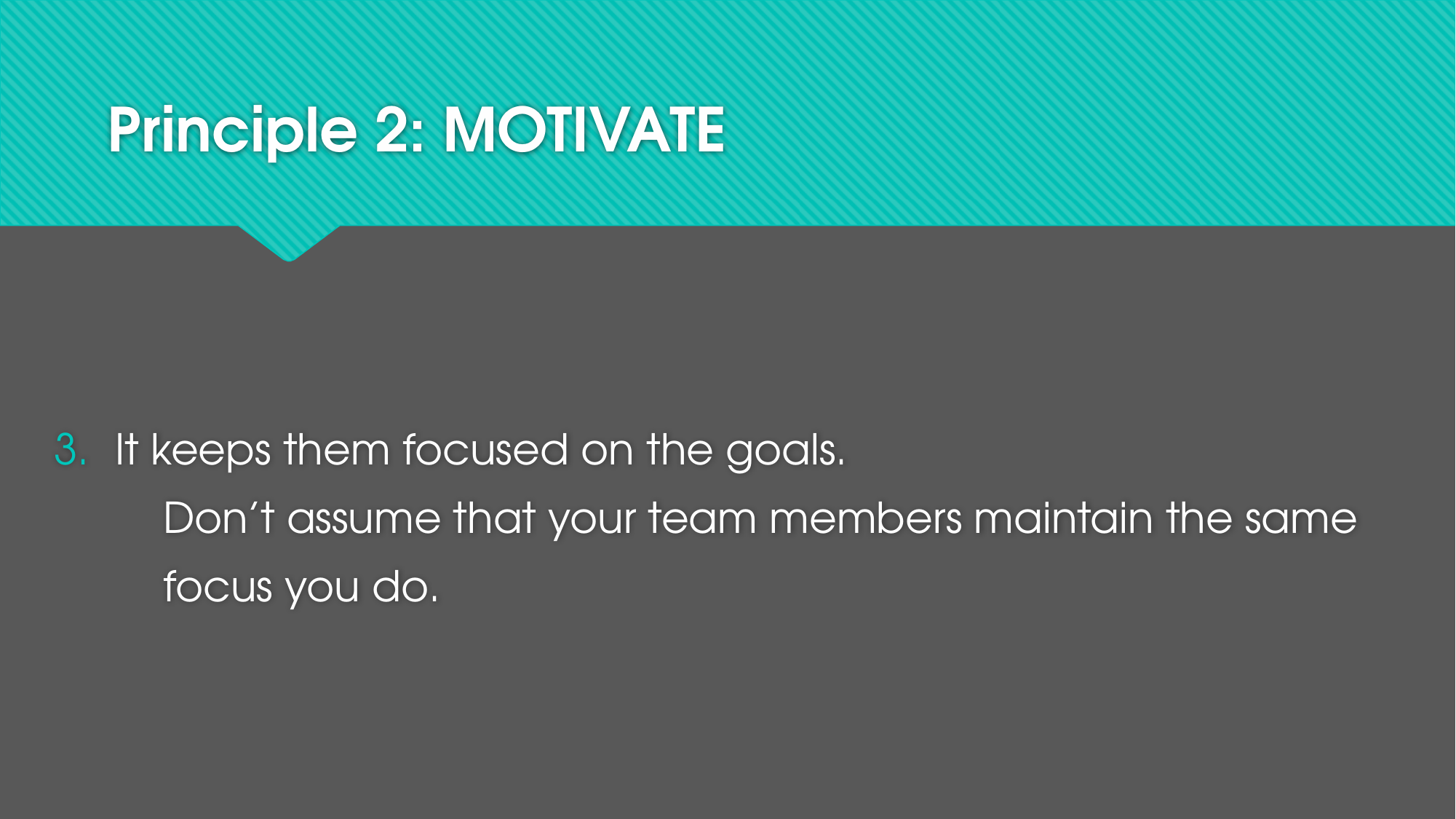

# Principle 2: MOTIVATE
It keeps them focused on the goals.
	Don’t assume that your team members maintain the same
	focus you do.